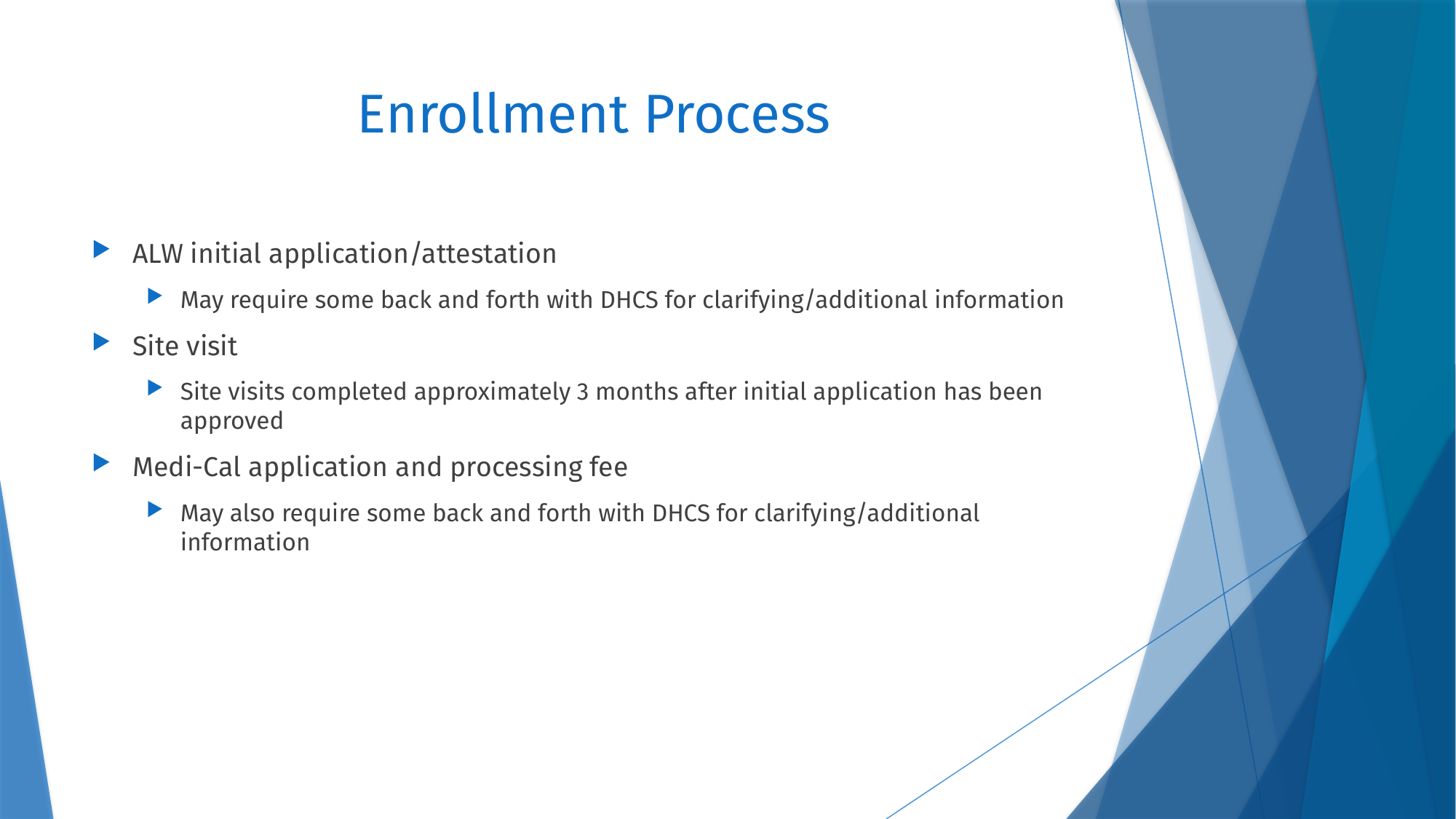

# Enrollment Process
ALW initial application/attestation
May require some back and forth with DHCS for clarifying/additional information
Site visit
Site visits completed approximately 3 months after initial application has been approved
Medi-Cal application and processing fee
May also require some back and forth with DHCS for clarifying/additional information